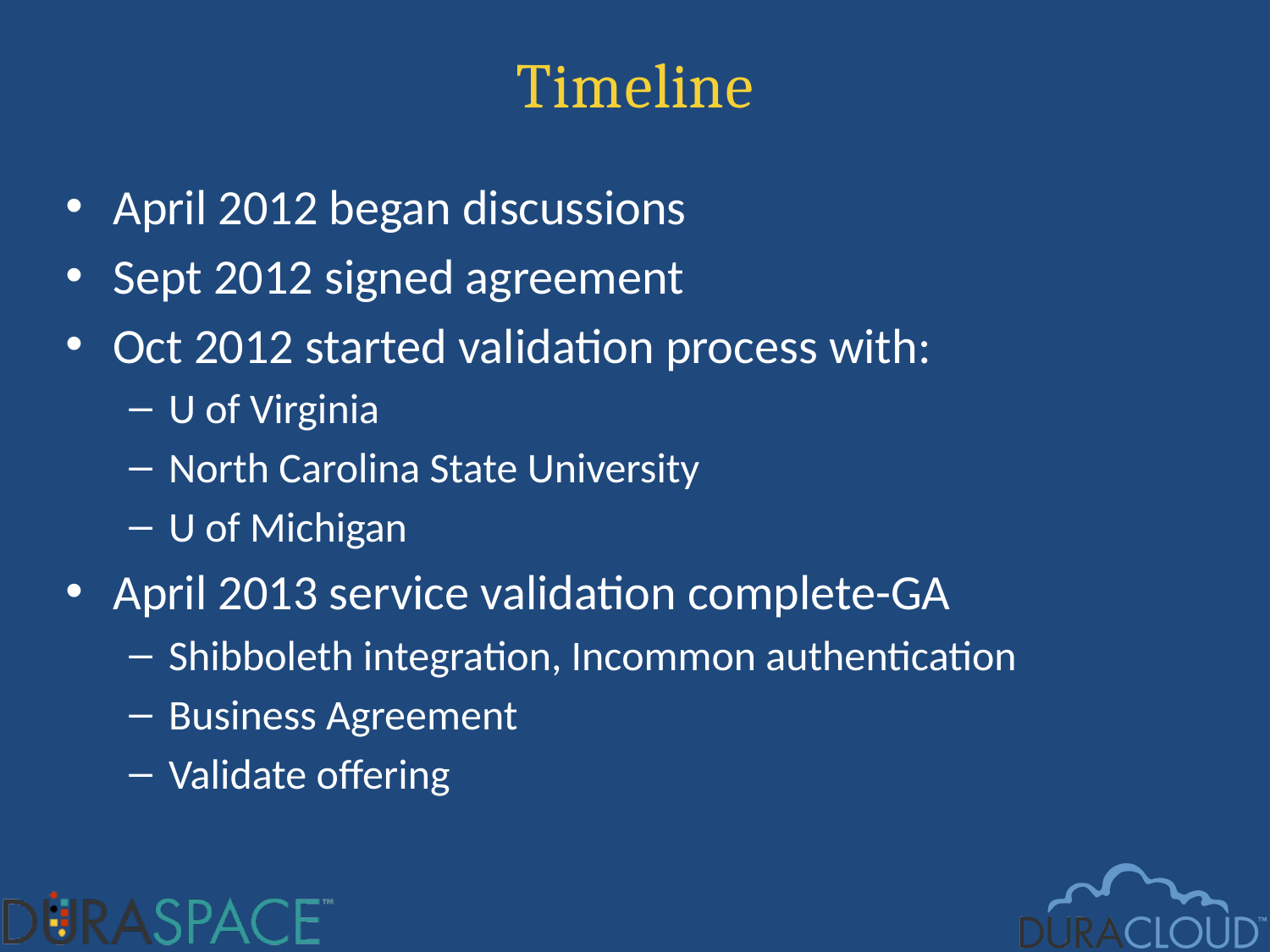

# Timeline
April 2012 began discussions
Sept 2012 signed agreement
Oct 2012 started validation process with:
U of Virginia
North Carolina State University
U of Michigan
April 2013 service validation complete-GA
Shibboleth integration, Incommon authentication
Business Agreement
Validate offering